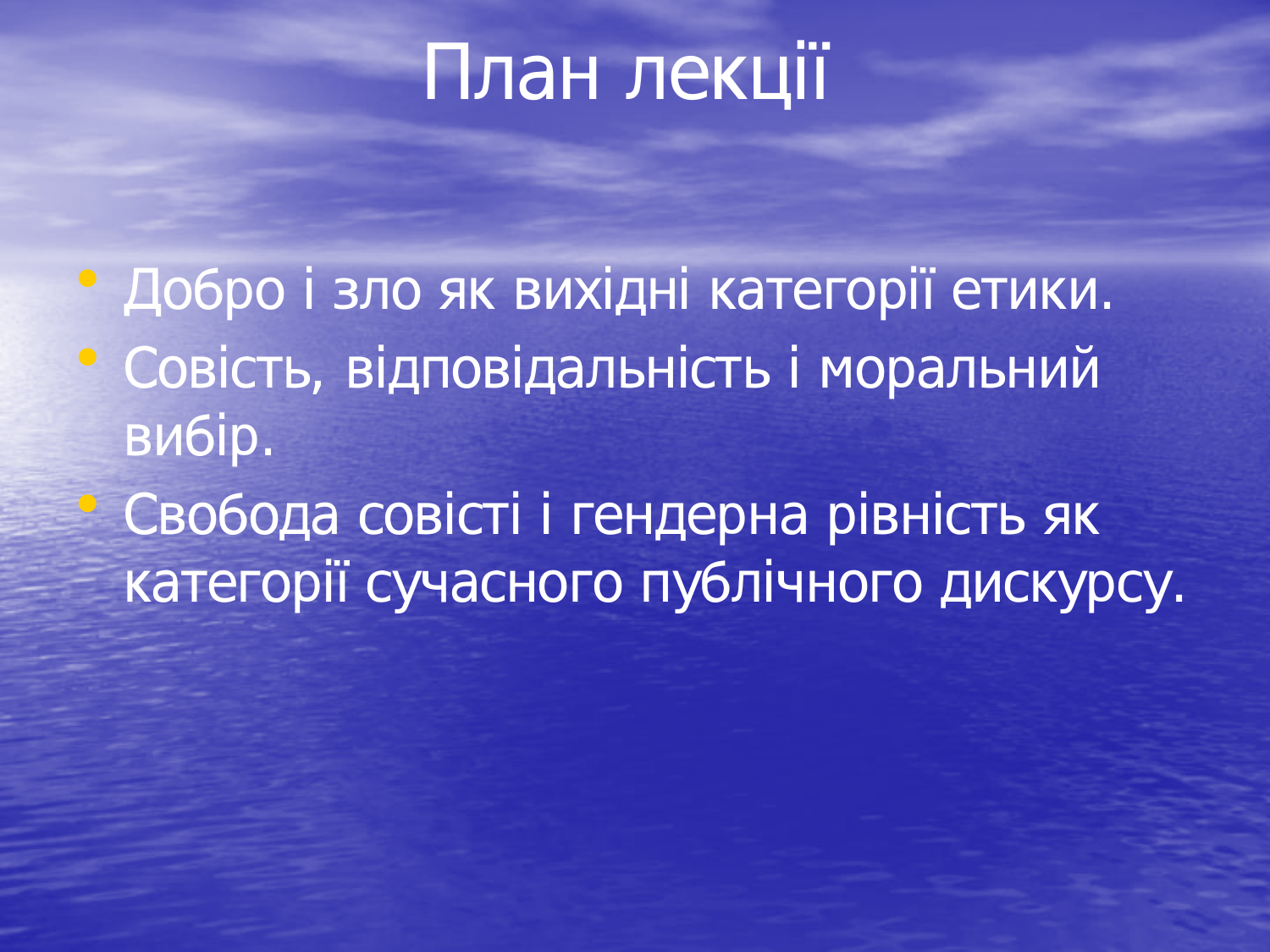

# План лекції
Добро і зло як вихідні категорії етики.
Совість, відповідальність і моральний вибір.
Свобода совісті і гендерна рівність як категорії сучасного публічного дискурсу.